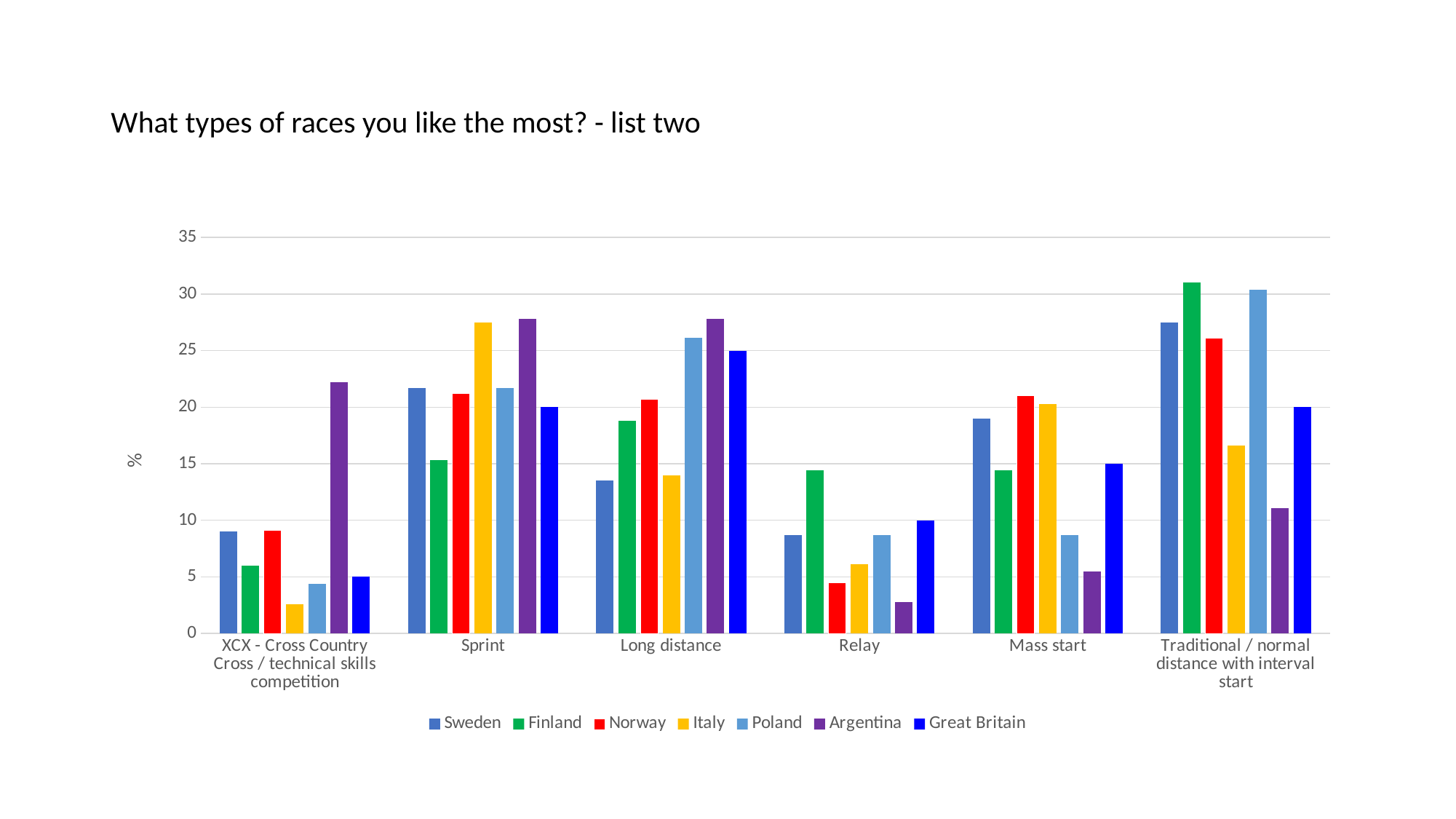

# What types of races you like the most? - list two

### Chart

| Category | Sweden | Finland | Norway | Italy | Poland | Argentina | Great Britain |
|---|---|---|---|---|---|---|---|
| XCX - Cross Country Cross / technical skills competition | 9.0 | 6.0 | 9.1 | 2.6 | 4.4 | 22.2 | 5.0 |
| Sprint | 21.7 | 15.3 | 21.2 | 27.5 | 21.7 | 27.8 | 20.0 |
| Long distance | 13.5 | 18.8 | 20.7 | 14.0 | 26.1 | 27.8 | 25.0 |
| Relay | 8.7 | 14.4 | 4.5 | 6.1 | 8.7 | 2.8 | 10.0 |
| Mass start | 19.0 | 14.4 | 21.0 | 20.3 | 8.7 | 5.5 | 15.0 |
| Traditional / normal distance with interval start | 27.5 | 31.0 | 26.1 | 16.6 | 30.4 | 11.1 | 20.0 |